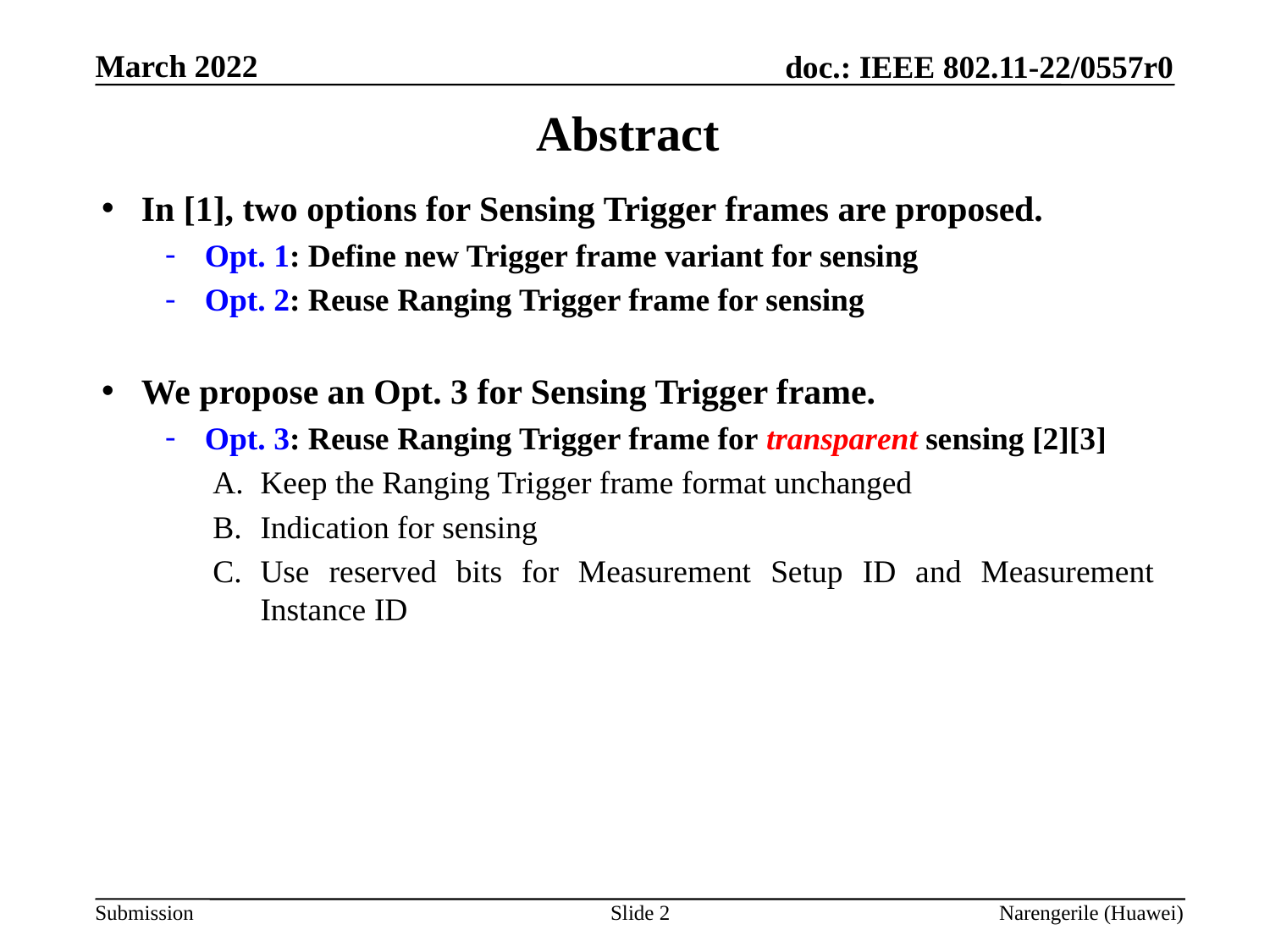

# Abstract
In [1], two options for Sensing Trigger frames are proposed.
Opt. 1: Define new Trigger frame variant for sensing
Opt. 2: Reuse Ranging Trigger frame for sensing

We propose an Opt. 3 for Sensing Trigger frame.
Opt. 3: Reuse Ranging Trigger frame for transparent sensing [2][3]
Keep the Ranging Trigger frame format unchanged
Indication for sensing
Use reserved bits for Measurement Setup ID and Measurement Instance ID
Slide 2